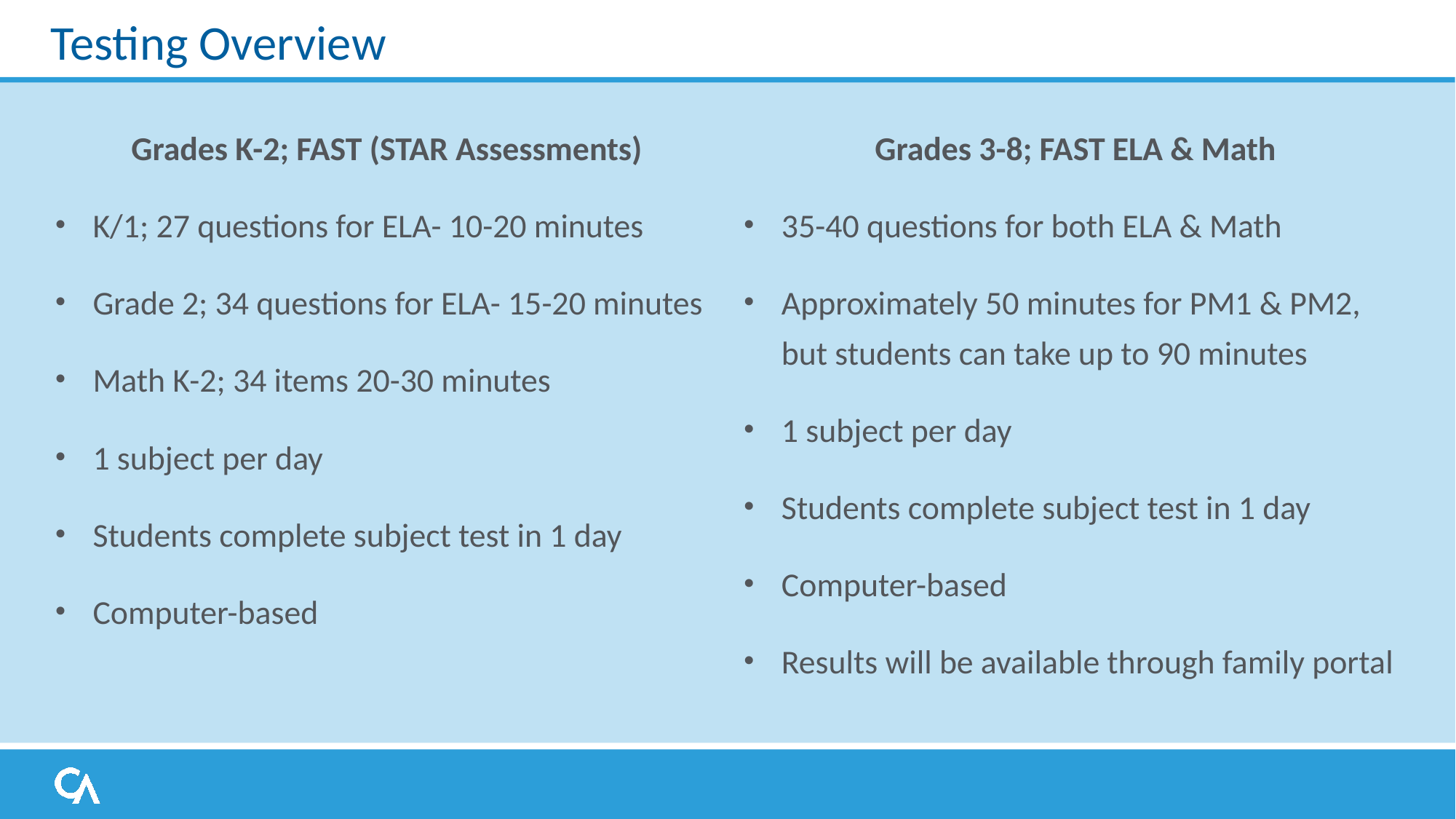

# Testing Overview
Grades K-2; FAST (STAR Assessments)
K/1; 27 questions for ELA- 10-20 minutes
Grade 2; 34 questions for ELA- 15-20 minutes
Math K-2; 34 items 20-30 minutes
1 subject per day
Students complete subject test in 1 day
Computer-based
Grades 3-8; FAST ELA & Math
35-40 questions for both ELA & Math
Approximately 50 minutes for PM1 & PM2, but students can take up to 90 minutes
1 subject per day
Students complete subject test in 1 day
Computer-based
Results will be available through family portal